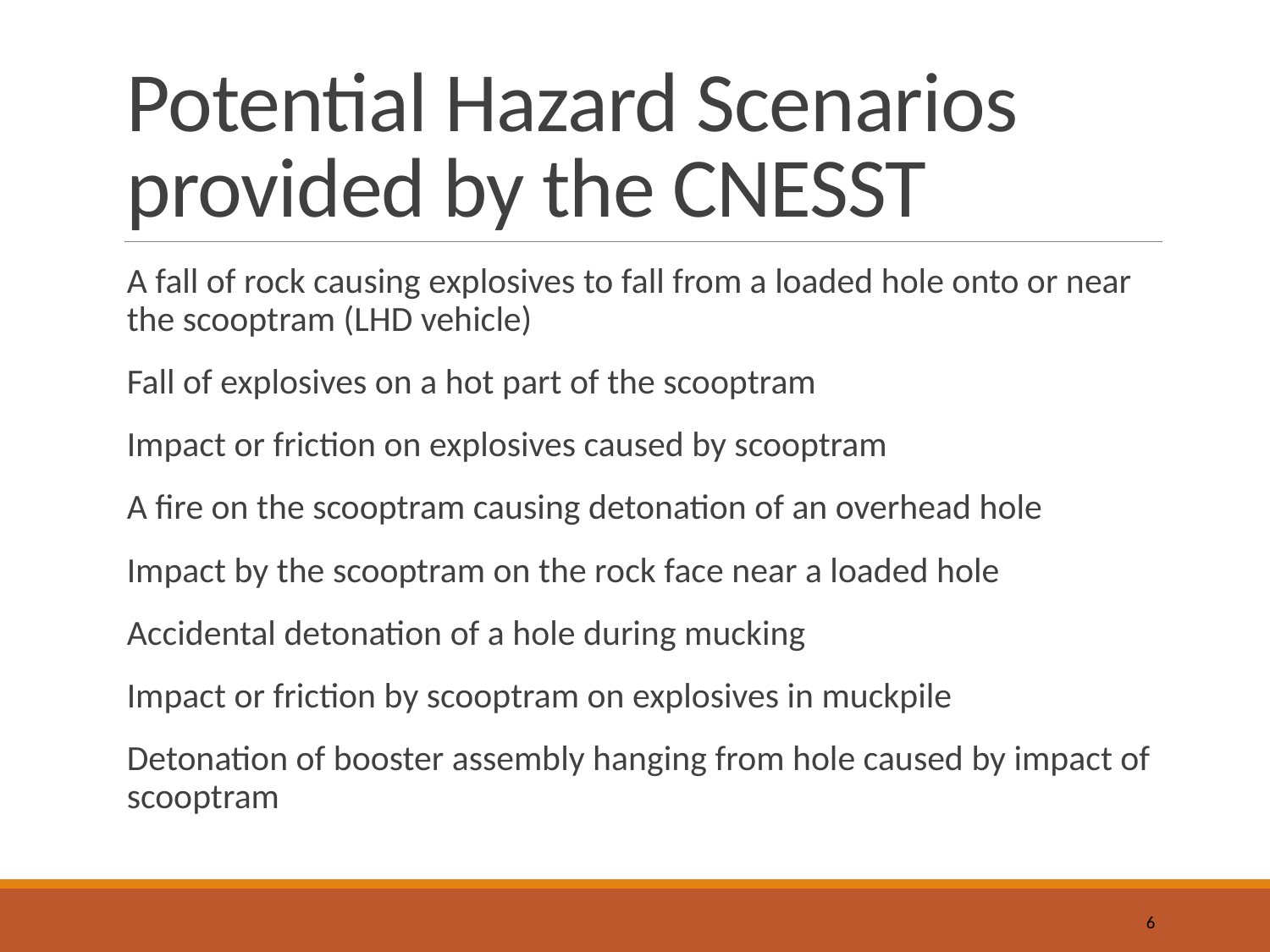

# Potential Hazard Scenarios provided by the CNESST
A fall of rock causing explosives to fall from a loaded hole onto or near the scooptram (LHD vehicle)
Fall of explosives on a hot part of the scooptram
Impact or friction on explosives caused by scooptram
A fire on the scooptram causing detonation of an overhead hole
Impact by the scooptram on the rock face near a loaded hole
Accidental detonation of a hole during mucking
Impact or friction by scooptram on explosives in muckpile
Detonation of booster assembly hanging from hole caused by impact of scooptram

6